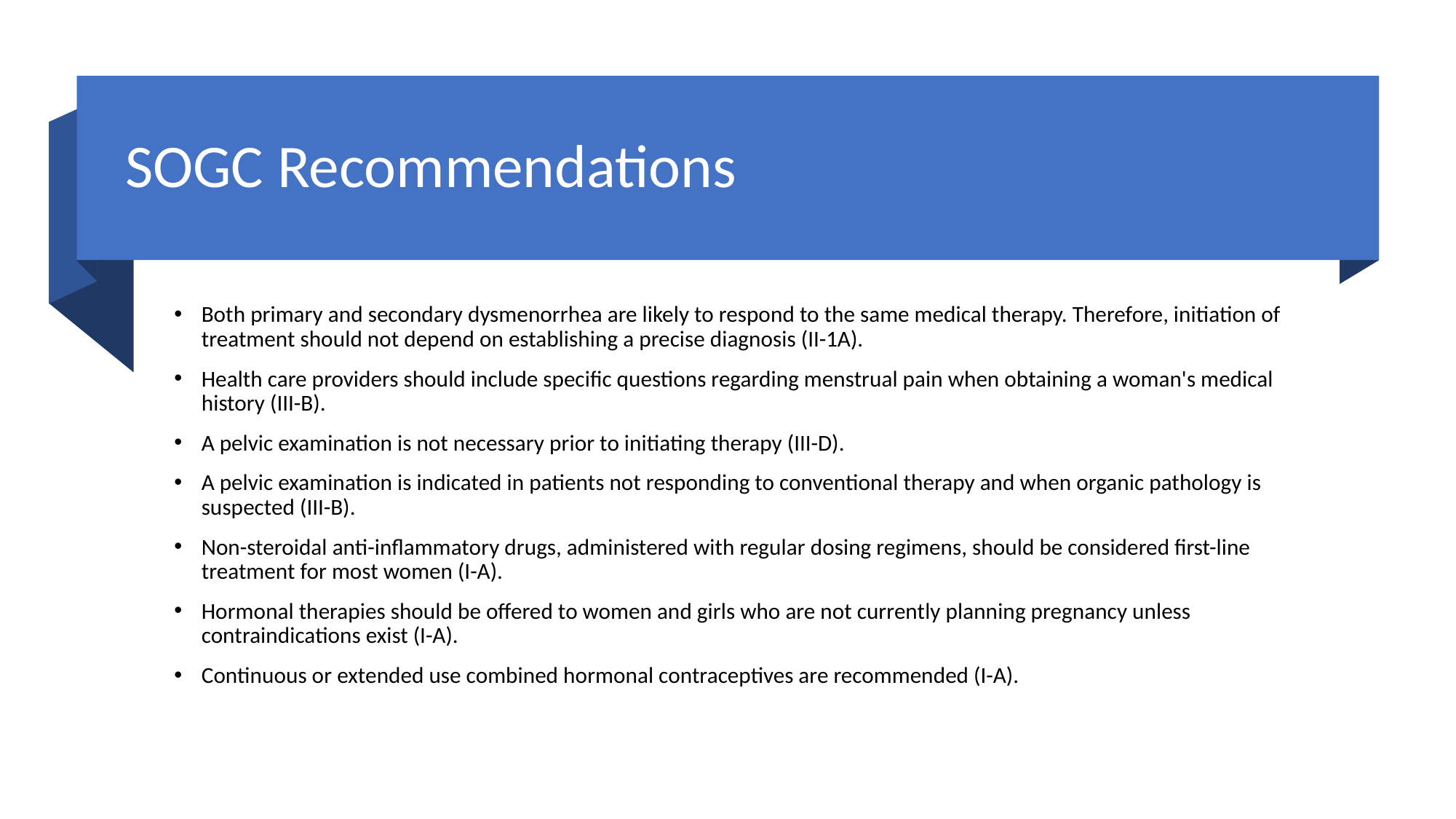

# SOGC Recommendations

Both primary and secondary dysmenorrhea are likely to respond to the same medical therapy. Therefore, initiation of treatment should not depend on establishing a precise diagnosis (II-1A).
Health care providers should include specific questions regarding menstrual pain when obtaining a woman's medical history (III-B).
A pelvic examination is not necessary prior to initiating therapy (III-D).
A pelvic examination is indicated in patients not responding to conventional therapy and when organic pathology is suspected (III-B).
Non-steroidal anti-inflammatory drugs, administered with regular dosing regimens, should be considered first-line treatment for most women (I-A).
Hormonal therapies should be offered to women and girls who are not currently planning pregnancy unless contraindications exist (I-A).
Continuous or extended use combined hormonal contraceptives are recommended (I-A).